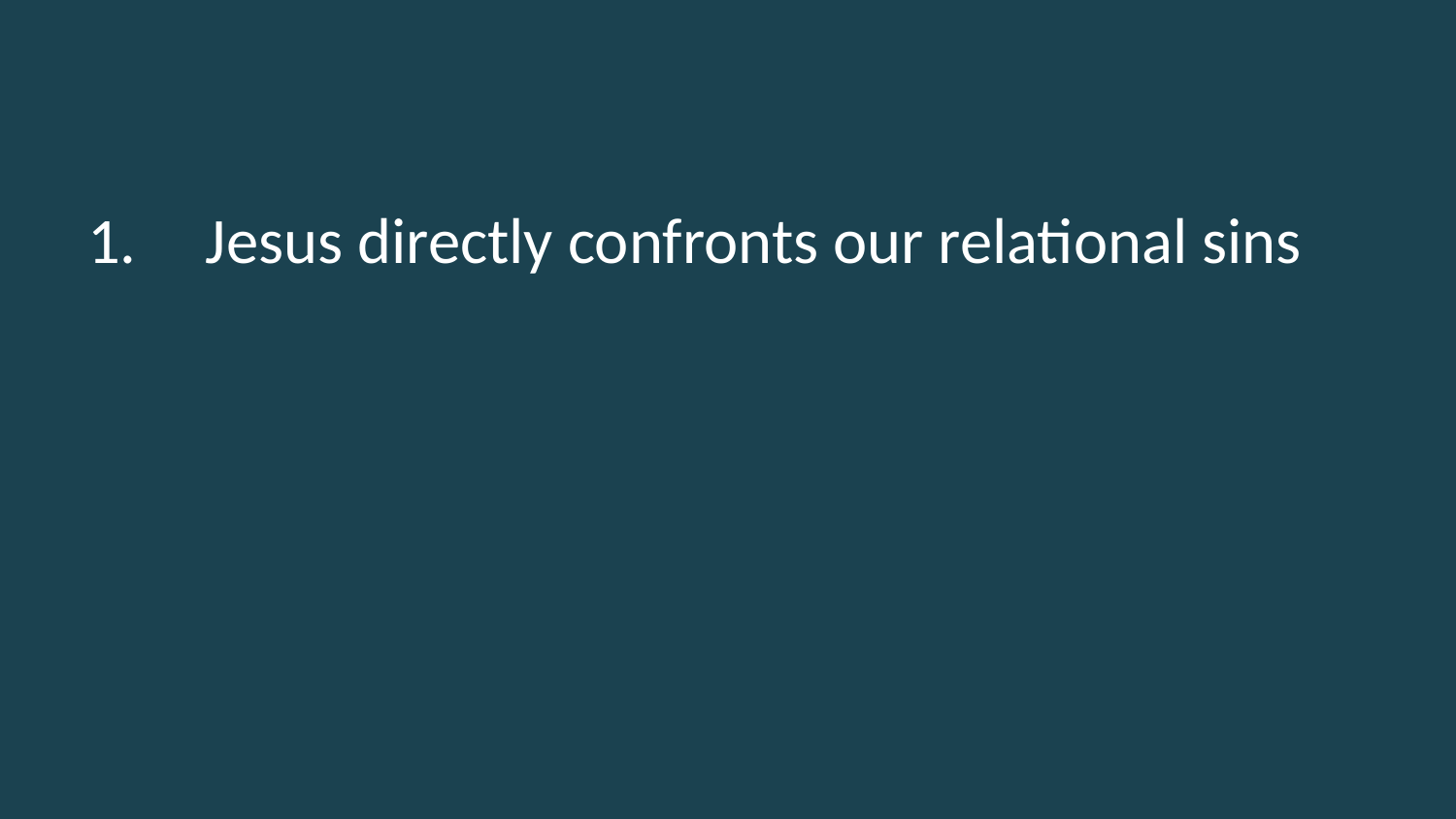

#
Jesus directly confronts our relational sins